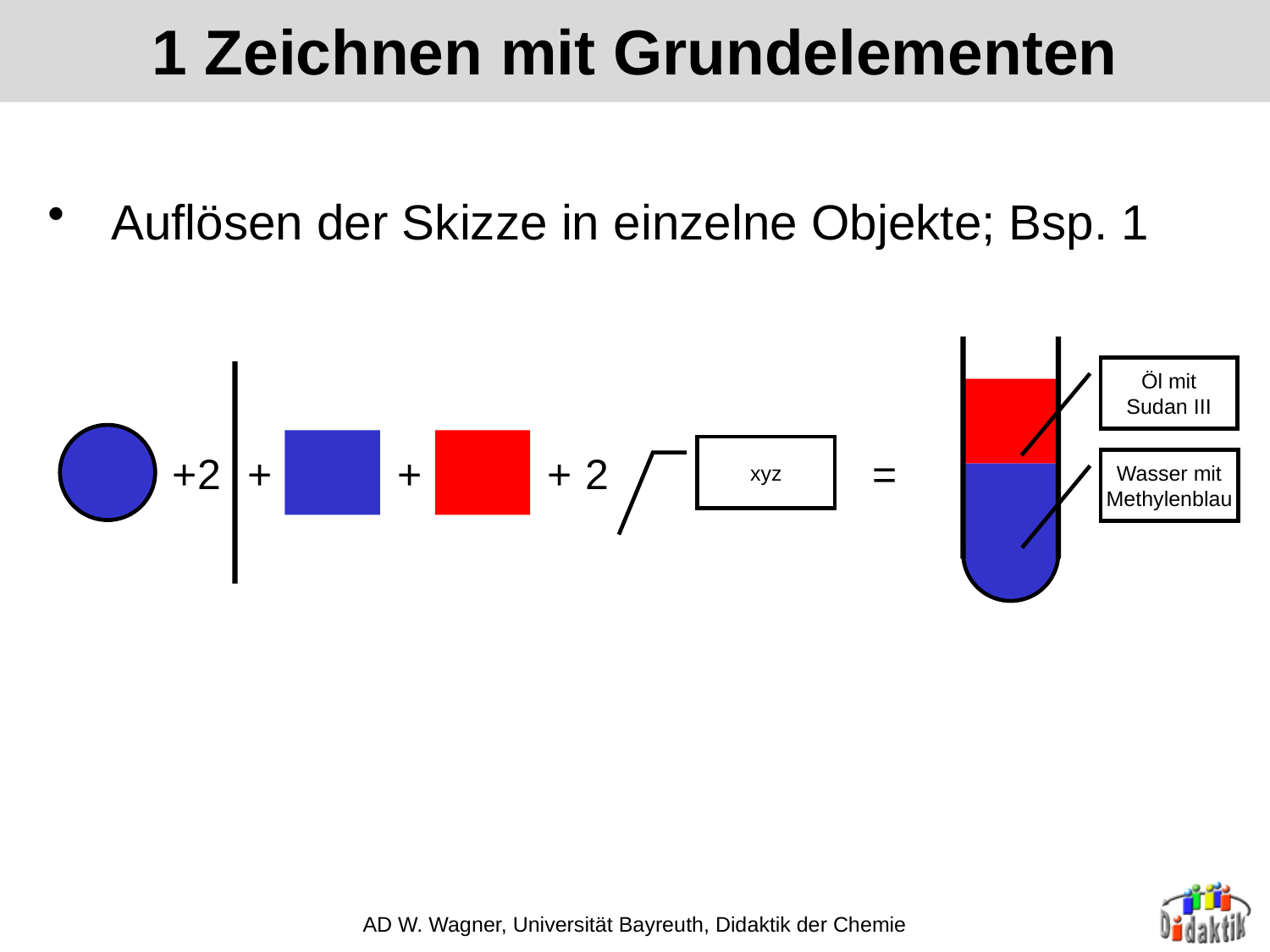

# 1 Zeichnen mit Grundelementen
Auflösen der Skizze in einzelne Objekte; Bsp. 1

Öl mit
Sudan III
Wasser mit
Methylenblau

xyz
+
2
+
+
+
2
=
AD W. Wagner, Universität Bayreuth, Didaktik der Chemie